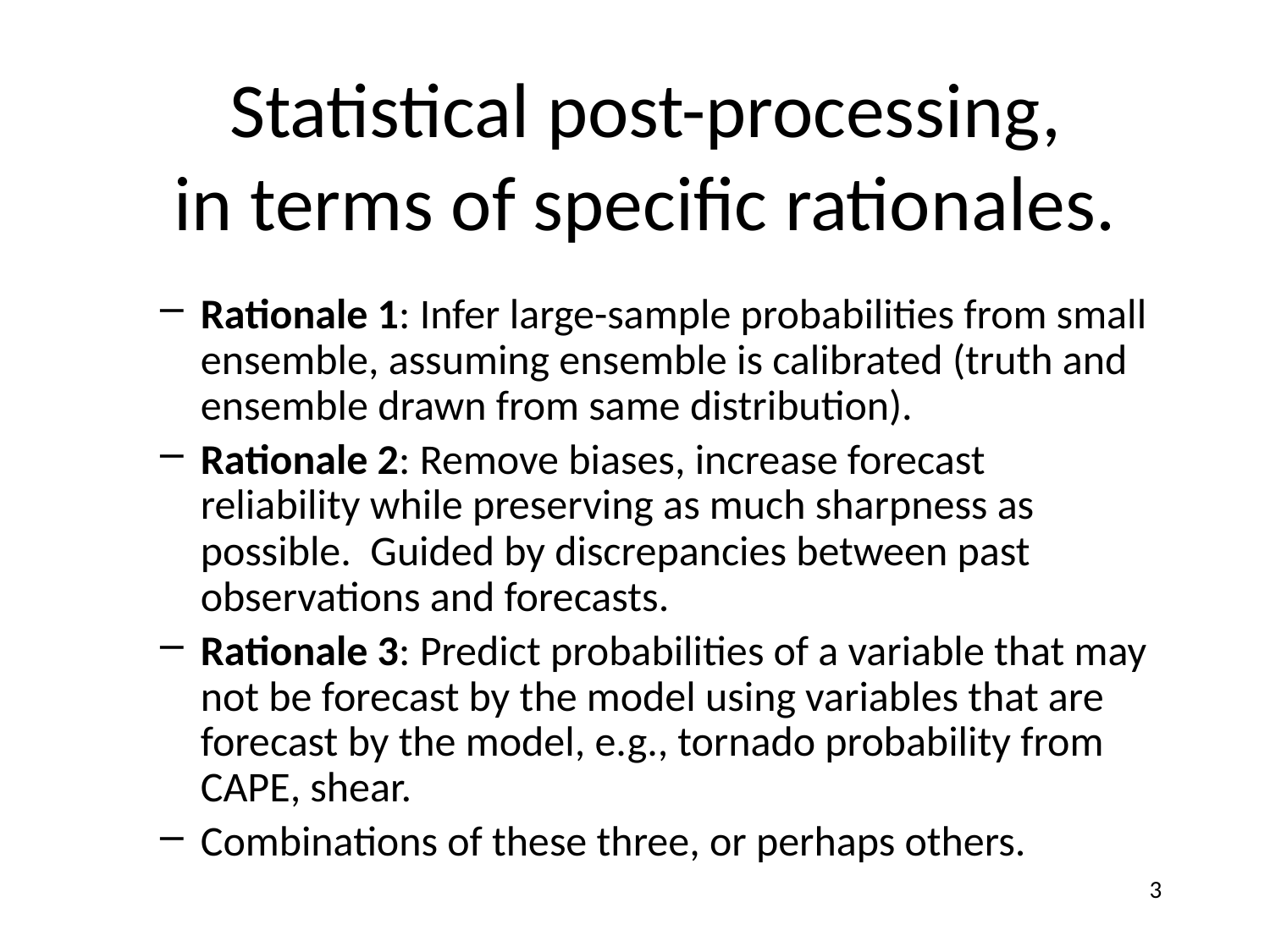

# Statistical post-processing, in terms of specific rationales.
Rationale 1: Infer large-sample probabilities from small ensemble, assuming ensemble is calibrated (truth and ensemble drawn from same distribution).
Rationale 2: Remove biases, increase forecast reliability while preserving as much sharpness as possible.  Guided by discrepancies between past observations and forecasts.
Rationale 3: Predict probabilities of a variable that may not be forecast by the model using variables that are forecast by the model, e.g., tornado probability from CAPE, shear.
Combinations of these three, or perhaps others.

3